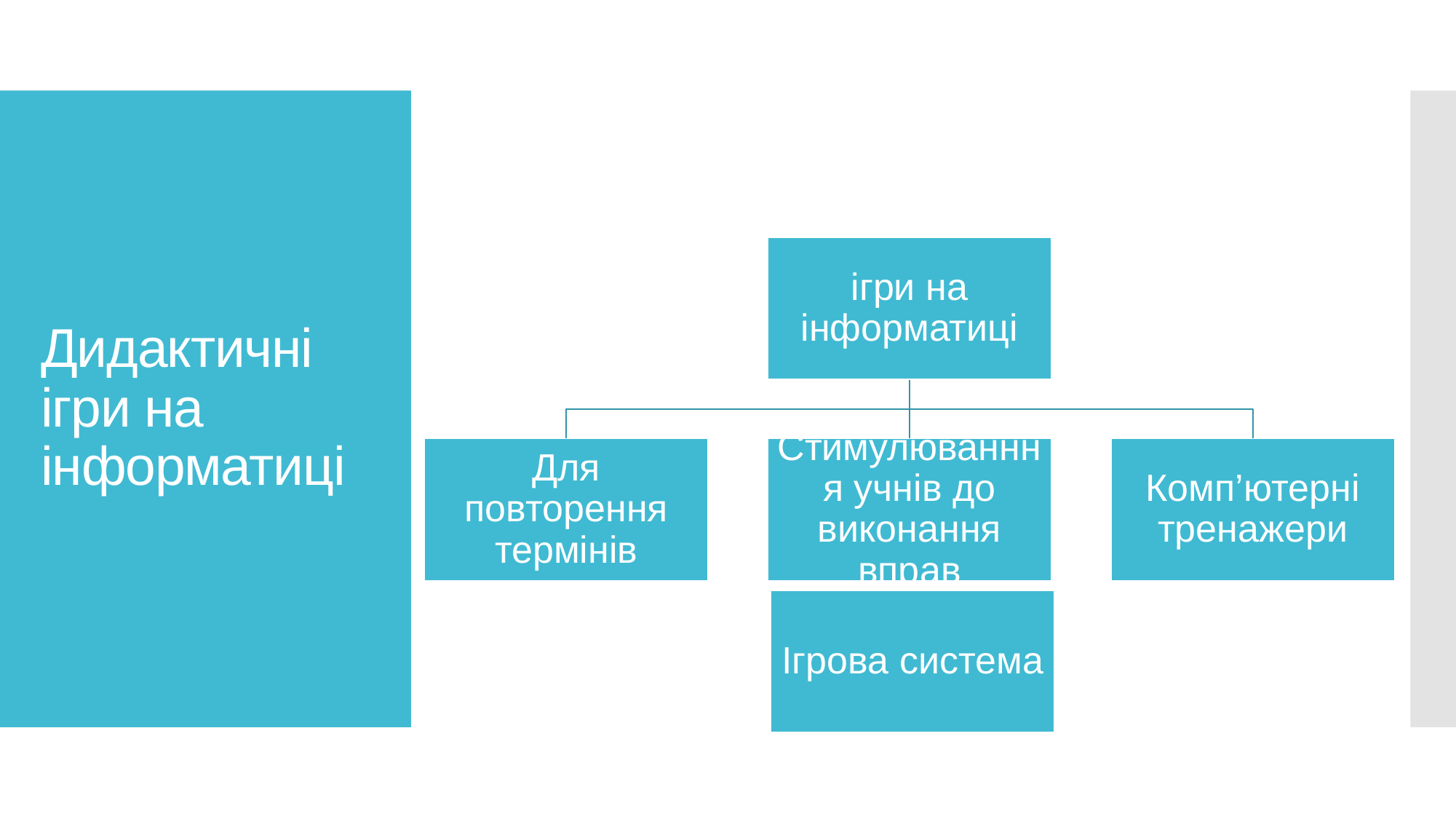

ігри на інформатиці
Для повторення термінів
Стимулюванння учнів до виконання вправ
Комп’ютерні тренажери
Ігрова система
# Дидактичні ігри на інформатиці